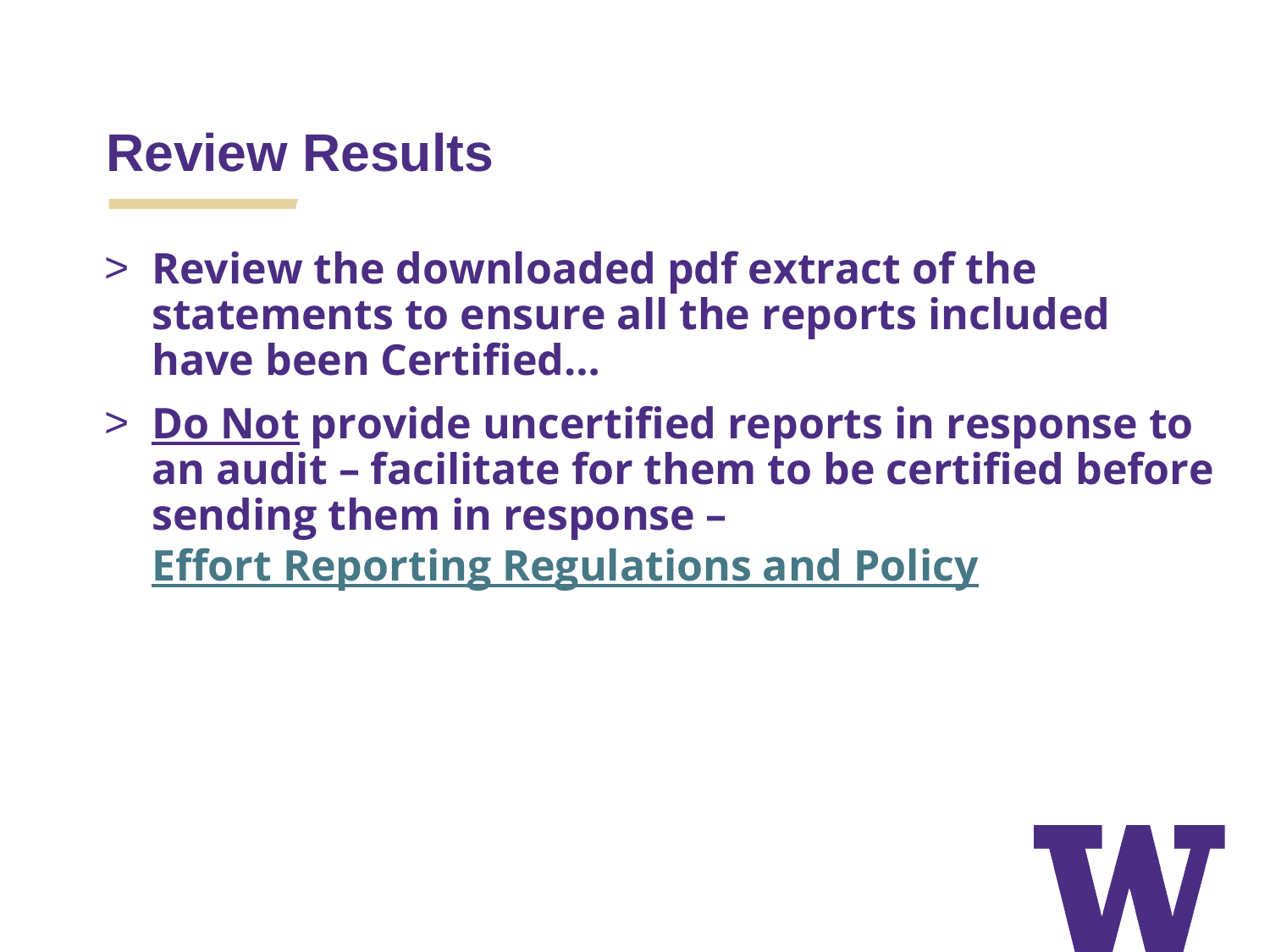

Review Results
Review the downloaded pdf extract of the statements to ensure all the reports included have been Certified…
Do Not provide uncertified reports in response to an audit – facilitate for them to be certified before sending them in response – Effort Reporting Regulations and Policy